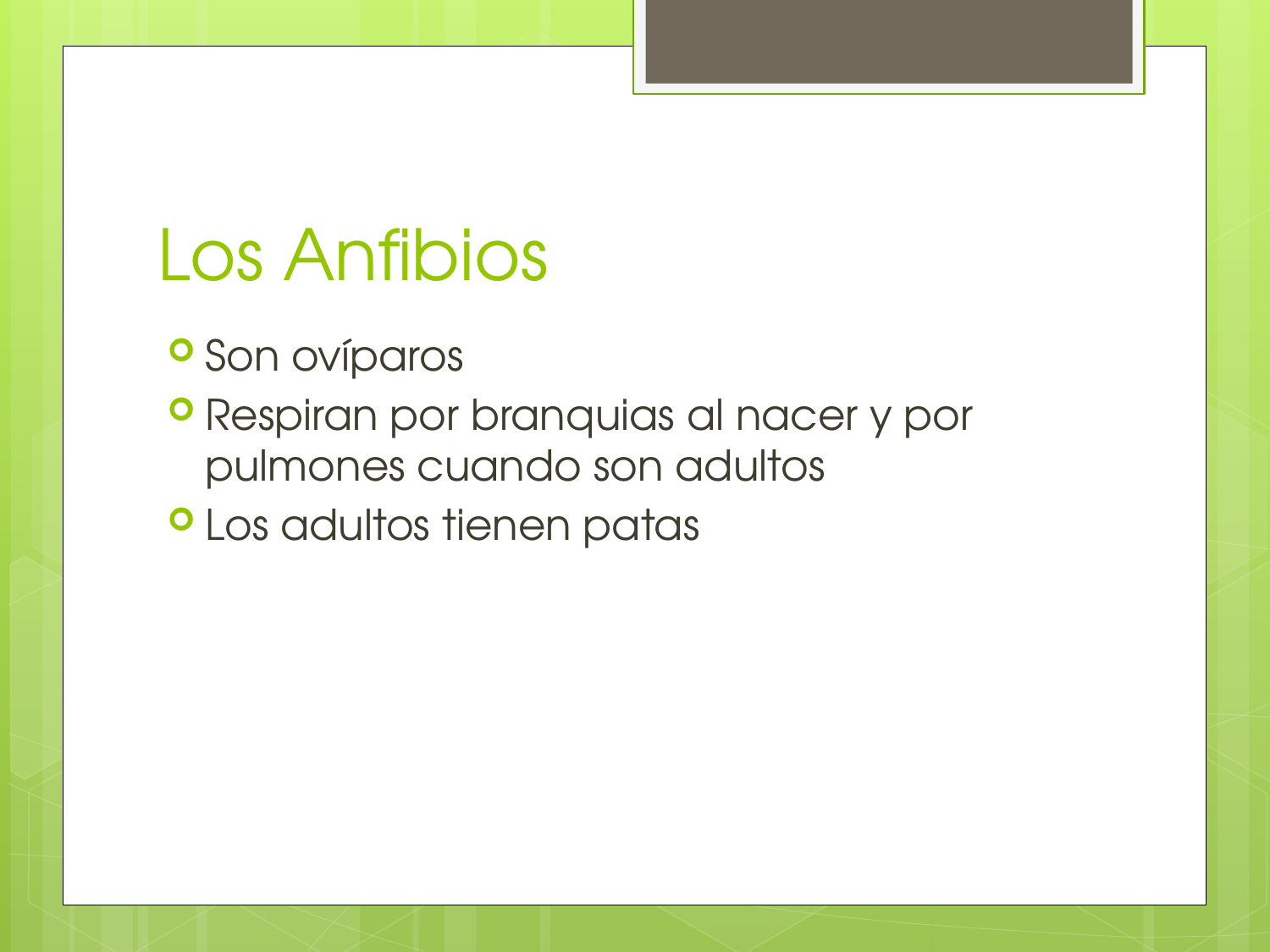

# Los Anfibios
Son ovíparos
Respiran por branquias al nacer y por pulmones cuando son adultos
Los adultos tienen patas